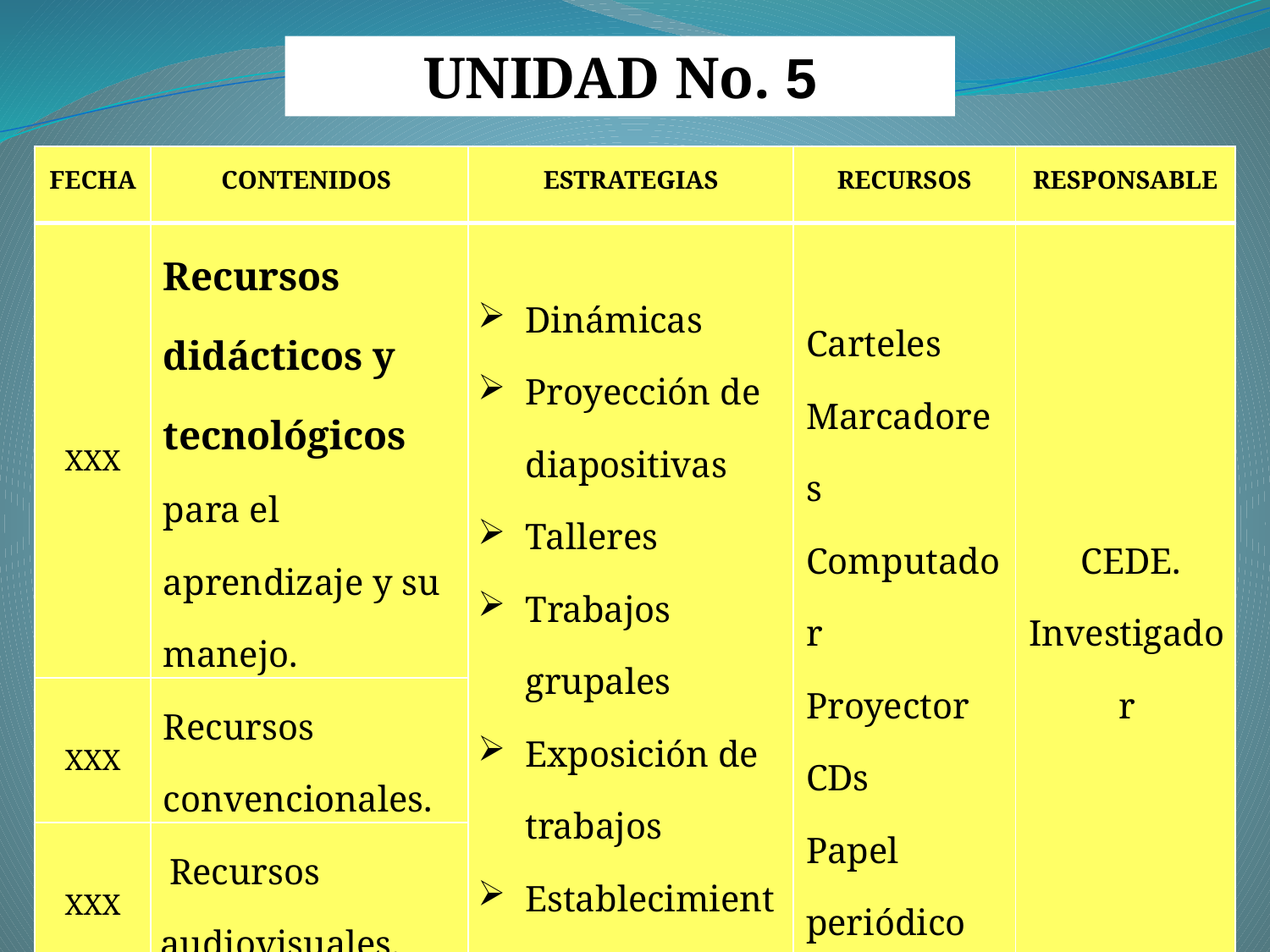

UNIDAD No. 5
| FECHA | CONTENIDOS | ESTRATEGIAS | RECURSOS | RESPONSABLE |
| --- | --- | --- | --- | --- |
| XXX | Recursos didácticos y tecnológicos para el aprendizaje y su manejo. | Dinámicas Proyección de diapositivas Talleres Trabajos grupales Exposición de trabajos Establecimiento de conclusiones. | Carteles Marcadores Computador Proyector CDs Papel periódico | CEDE. Investigador |
| XXX | Recursos convencionales. |  |  |  |
| XXX | Recursos audiovisuales. |  |  |  |
| XXX | Nuevas tecnologías. |  |  |  |